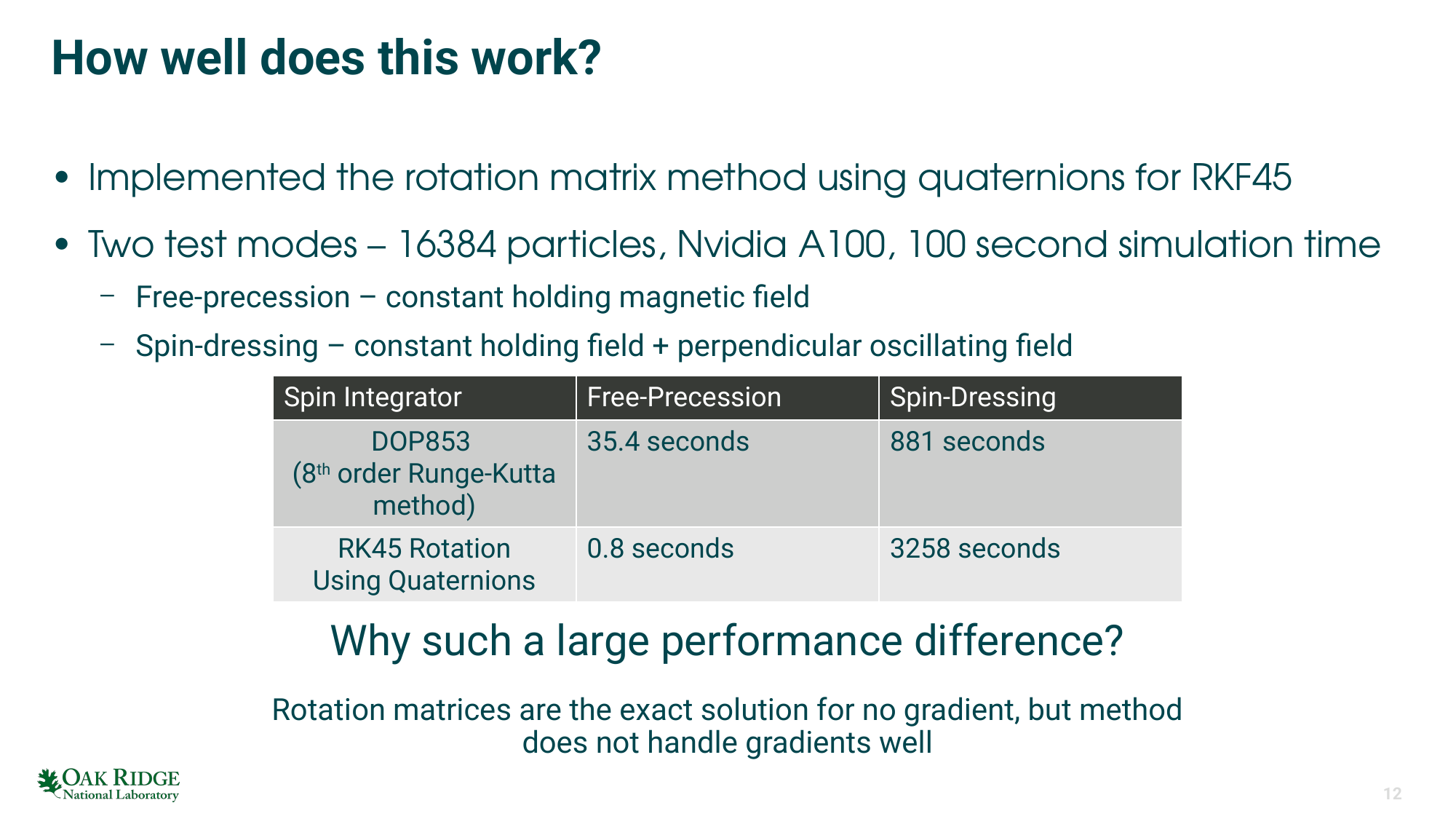

# How well does this work?
Implemented the rotation matrix method using quaternions for RKF45
Two test modes – 16384 particles, Nvidia A100, 100 second simulation time
Free-precession – constant holding magnetic field
Spin-dressing – constant holding field + perpendicular oscillating field

| Spin Integrator | Free-Precession | Spin-Dressing |
| --- | --- | --- |
| DOP853 (8th order Runge-Kutta method) | 35.4 seconds | 881 seconds |
| RK45 Rotation Using Quaternions | 0.8 seconds | 3258 seconds |
Why such a large performance difference?

Rotation matrices are the exact solution for no gradient, but method does not handle gradients well